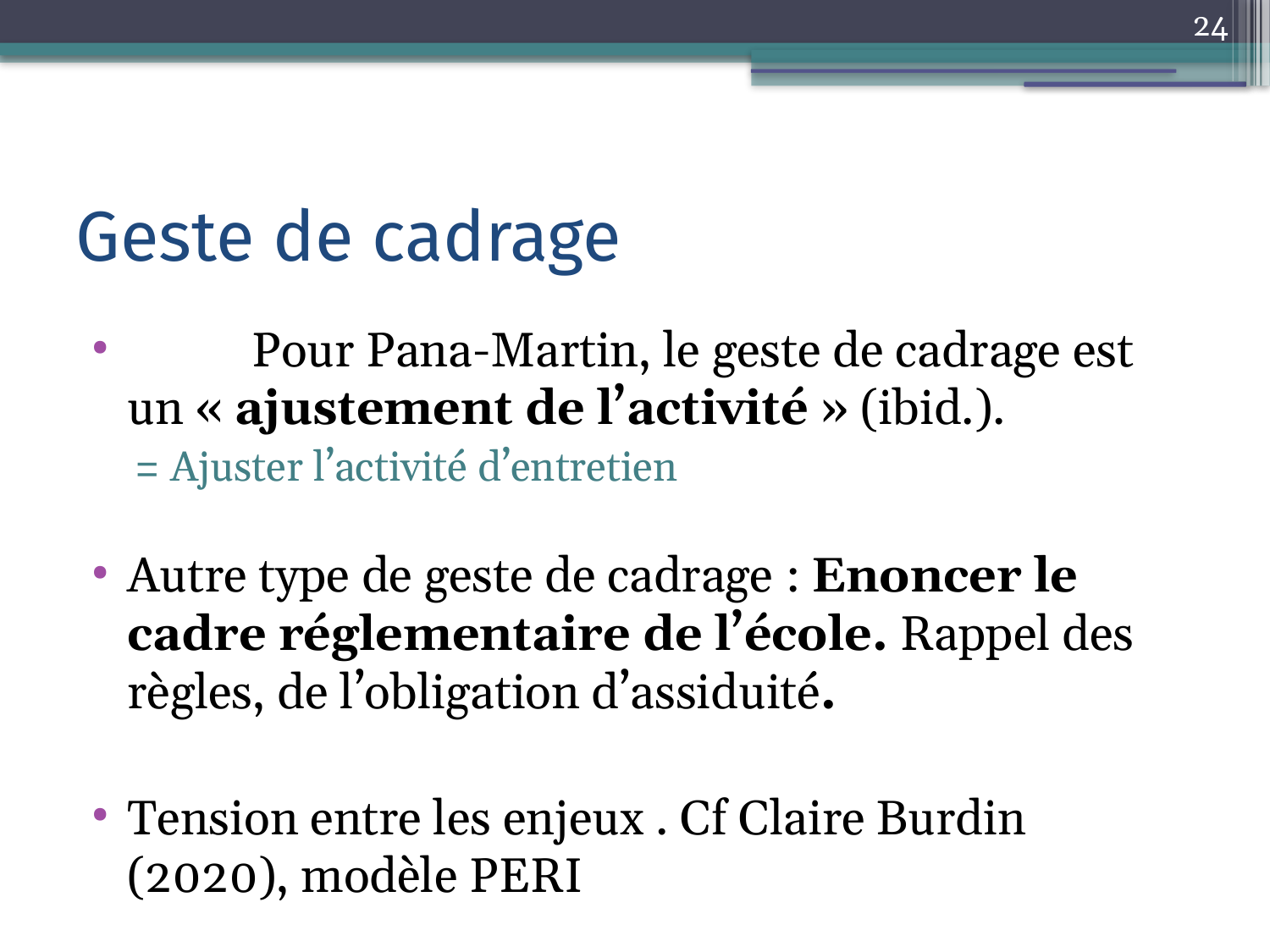

24
Geste de cadrage
	Pour Pana-Martin, le geste de cadrage est un « ajustement de l’activité » (ibid.).
= Ajuster l’activité d’entretien

Autre type de geste de cadrage : Enoncer le cadre réglementaire de l’école. Rappel des règles, de l’obligation d’assiduité.

Tension entre les enjeux . Cf Claire Burdin (2020), modèle PERI